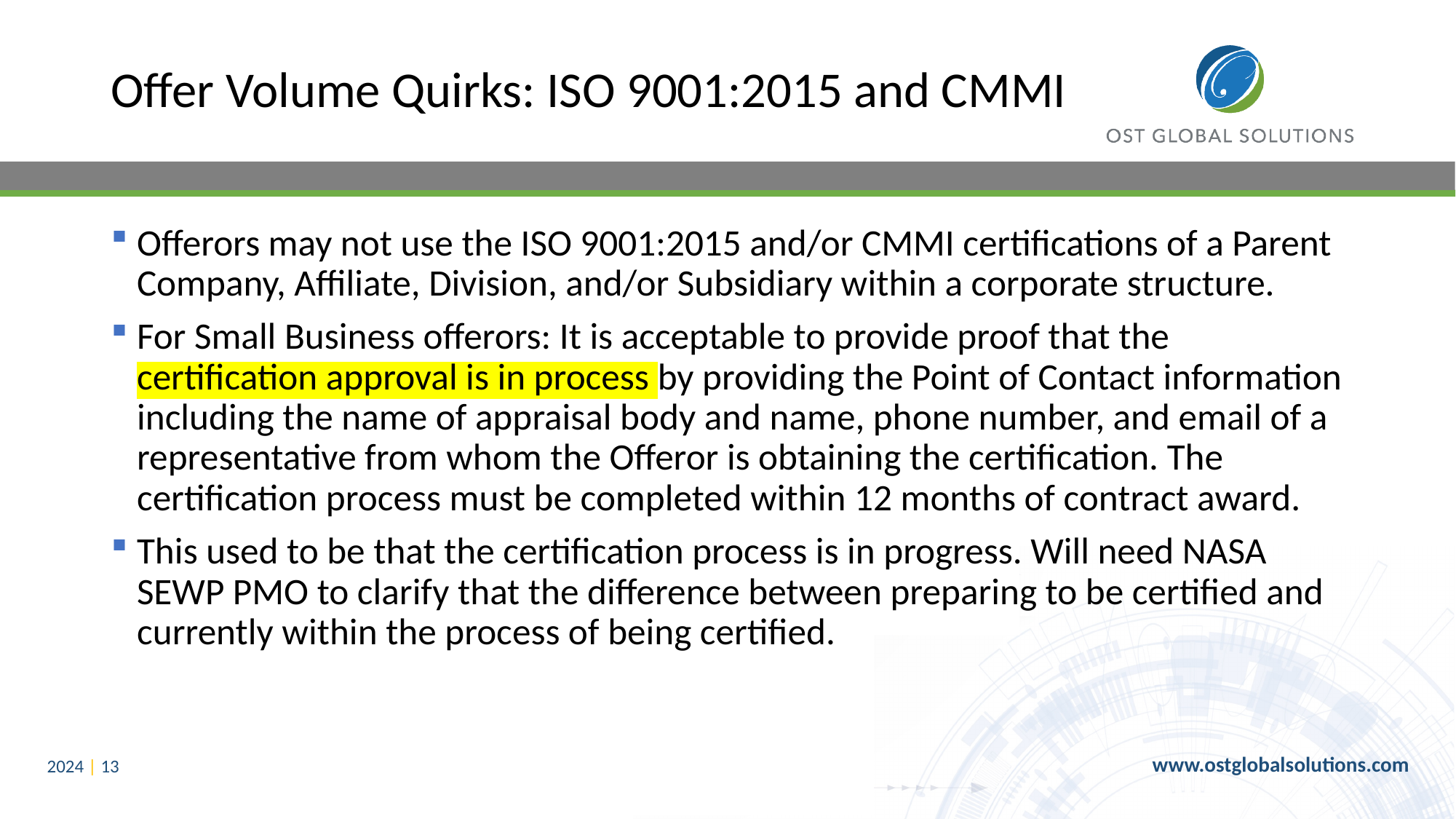

# Offer Volume Quirks: ISO 9001:2015 and CMMI
Offerors may not use the ISO 9001:2015 and/or CMMI certifications of a Parent Company, Affiliate, Division, and/or Subsidiary within a corporate structure.
For Small Business offerors: It is acceptable to provide proof that the certification approval is in process by providing the Point of Contact information including the name of appraisal body and name, phone number, and email of a representative from whom the Offeror is obtaining the certification. The certification process must be completed within 12 months of contract award.
This used to be that the certification process is in progress. Will need NASA SEWP PMO to clarify that the difference between preparing to be certified and currently within the process of being certified.